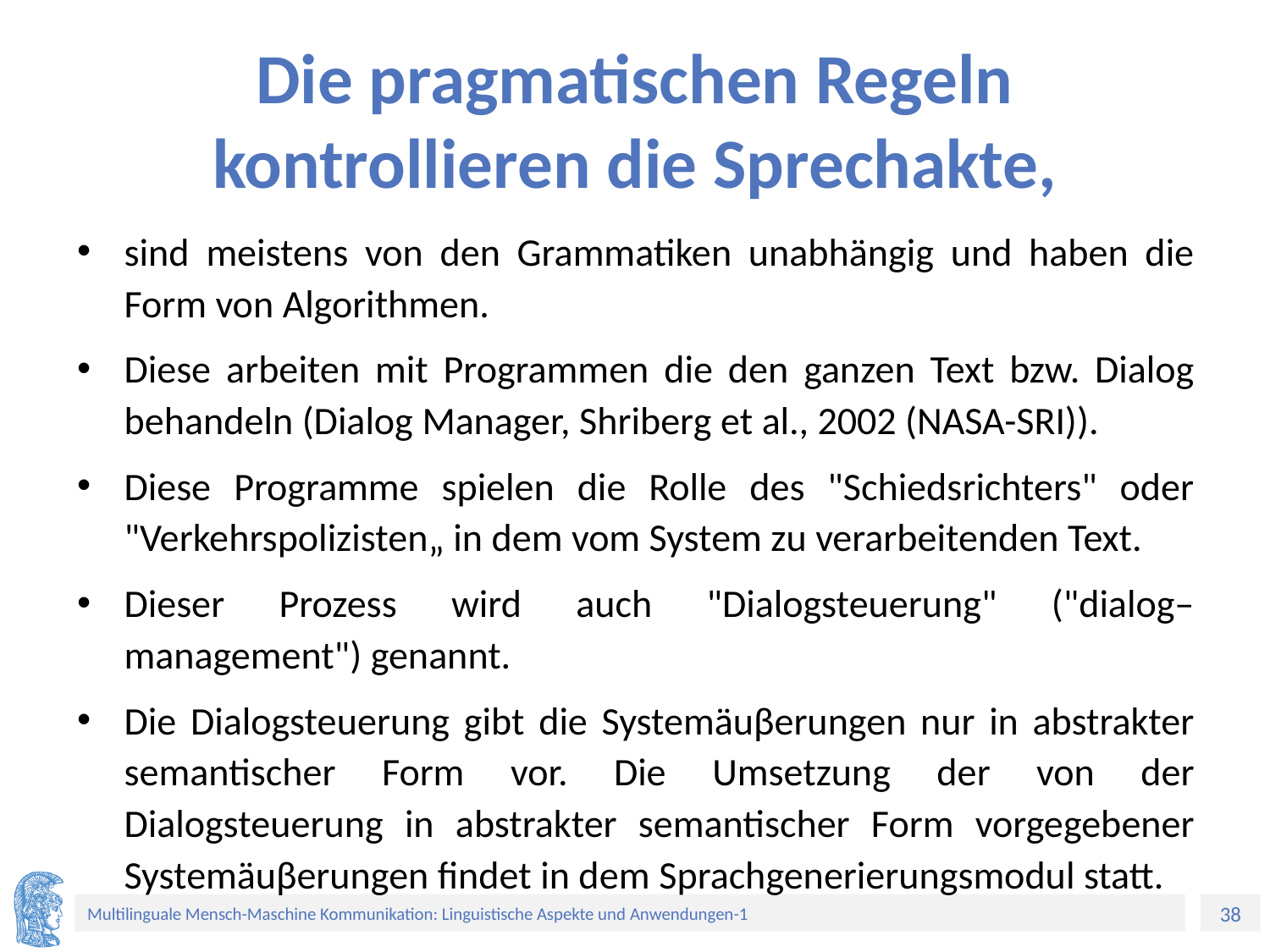

# Die pragmatischen Regeln kontrollieren die Sprechakte,
sind meistens von den Grammatiken unabhängig und haben die Form von Algorithmen.
Diese arbeiten mit Programmen die den ganzen Text bzw. Dialog behandeln (Dialog Manager, Shriberg et al., 2002 (NASA-SRI)).
Diese Programme spielen die Rolle des "Schiedsrichters" oder "Verkehrspolizisten„ in dem vom System zu verarbeitenden Text.
Dieser Prozess wird auch "Dialogsteuerung" ("dialog–management") genannt.
Die Dialogsteuerung gibt die Systemäuβerungen nur in abstrakter semantischer Form vor. Die Umsetzung der von der Dialogsteuerung in abstrakter semantischer Form vorgegebener Systemäuβerungen findet in dem Sprachgenerierungsmodul statt.